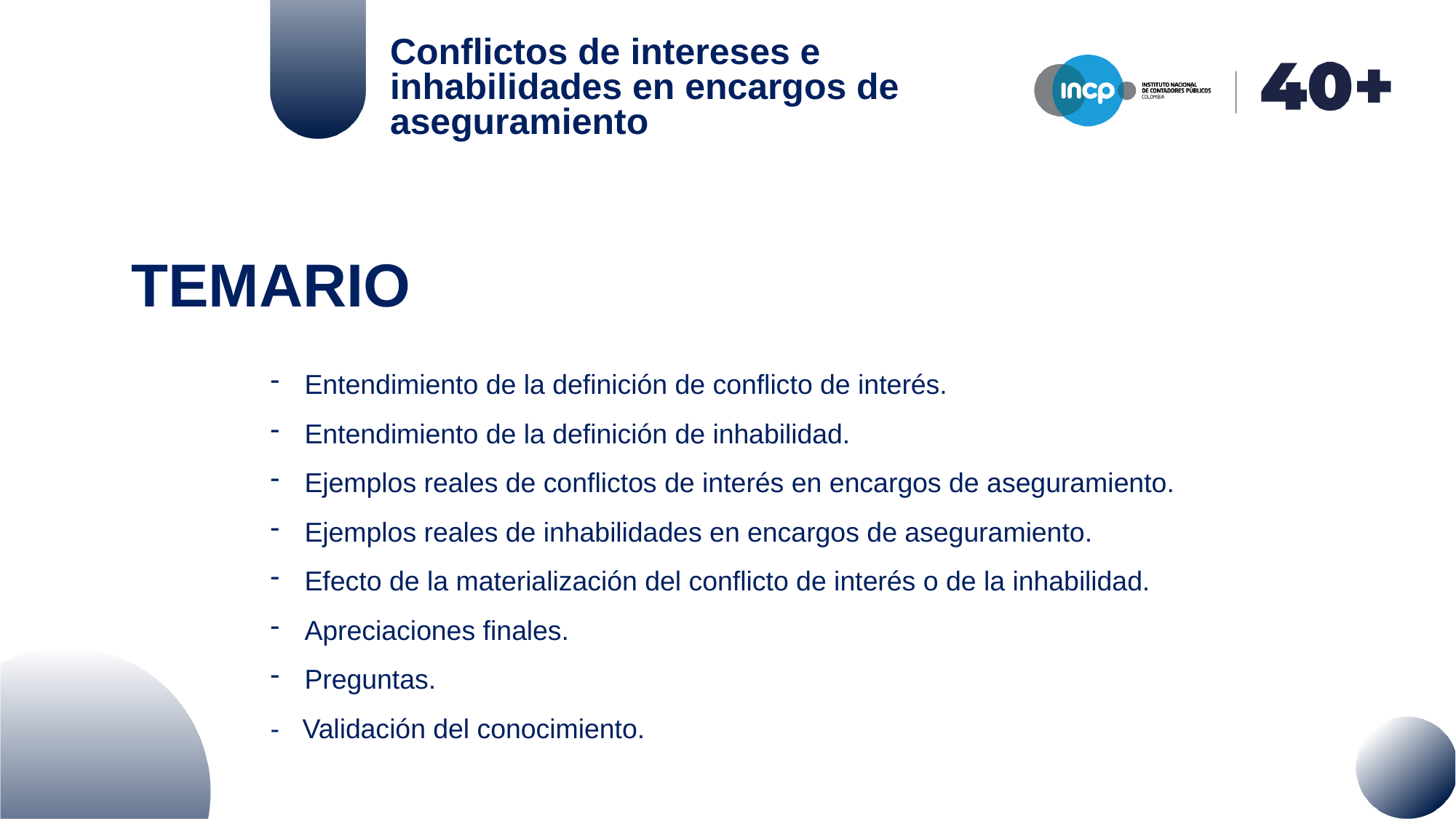

Conflictos de intereses e inhabilidades en encargos de aseguramiento
# TEMARIO
Entendimiento de la definición de conflicto de interés.
Entendimiento de la definición de inhabilidad.
Ejemplos reales de conflictos de interés en encargos de aseguramiento.
Ejemplos reales de inhabilidades en encargos de aseguramiento.
Efecto de la materialización del conflicto de interés o de la inhabilidad.
Apreciaciones finales.
Preguntas.
-   Validación del conocimiento.